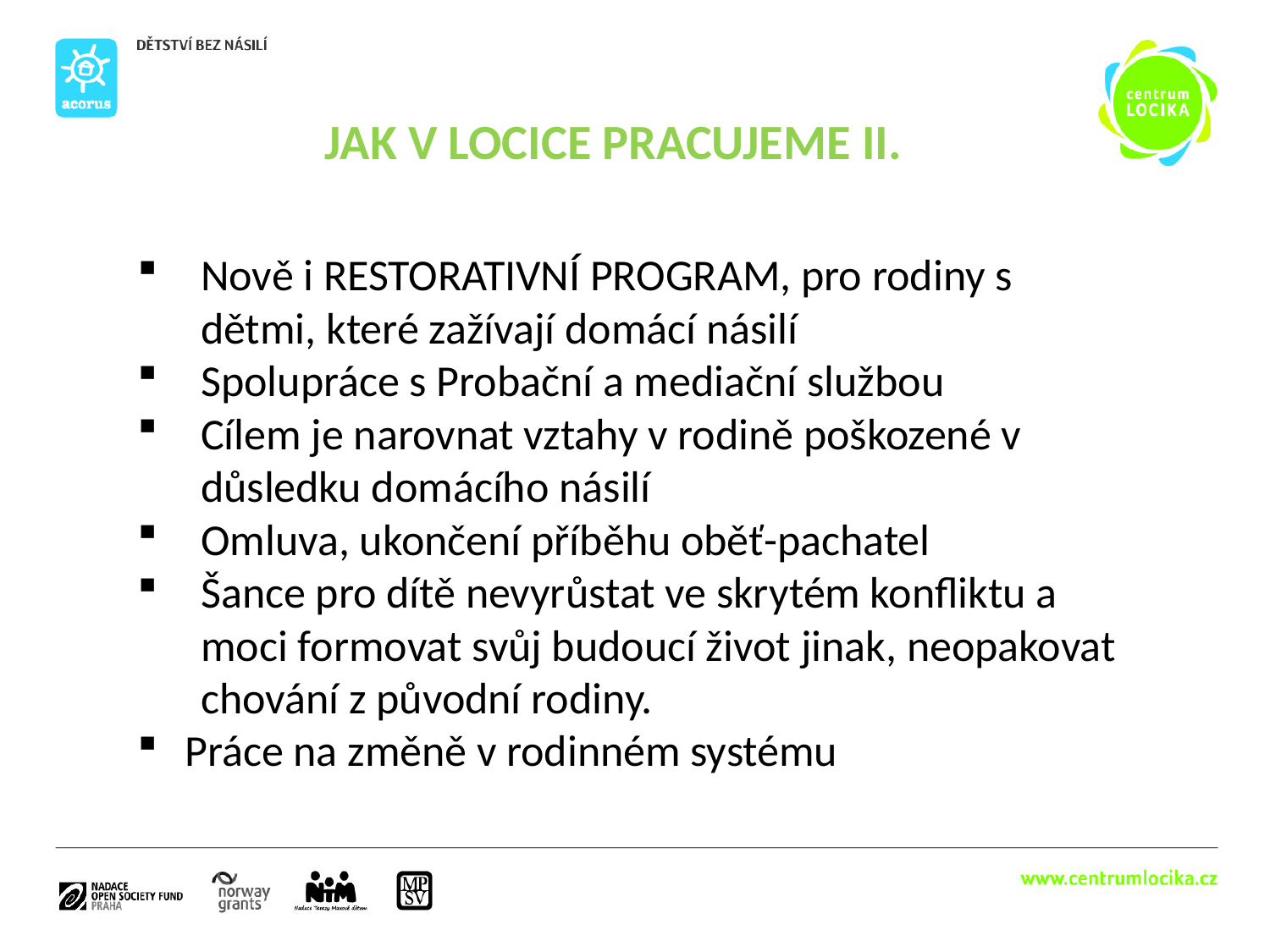

JAK V LOCICE PRACUJEME II.

Nově i RESTORATIVNÍ PROGRAM, pro rodiny s dětmi, které zažívají domácí násilí
Spolupráce s Probační a mediační službou
Cílem je narovnat vztahy v rodině poškozené v důsledku domácího násilí
Omluva, ukončení příběhu oběť-pachatel
Šance pro dítě nevyrůstat ve skrytém konfliktu a moci formovat svůj budoucí život jinak, neopakovat chování z původní rodiny.
Práce na změně v rodinném systému